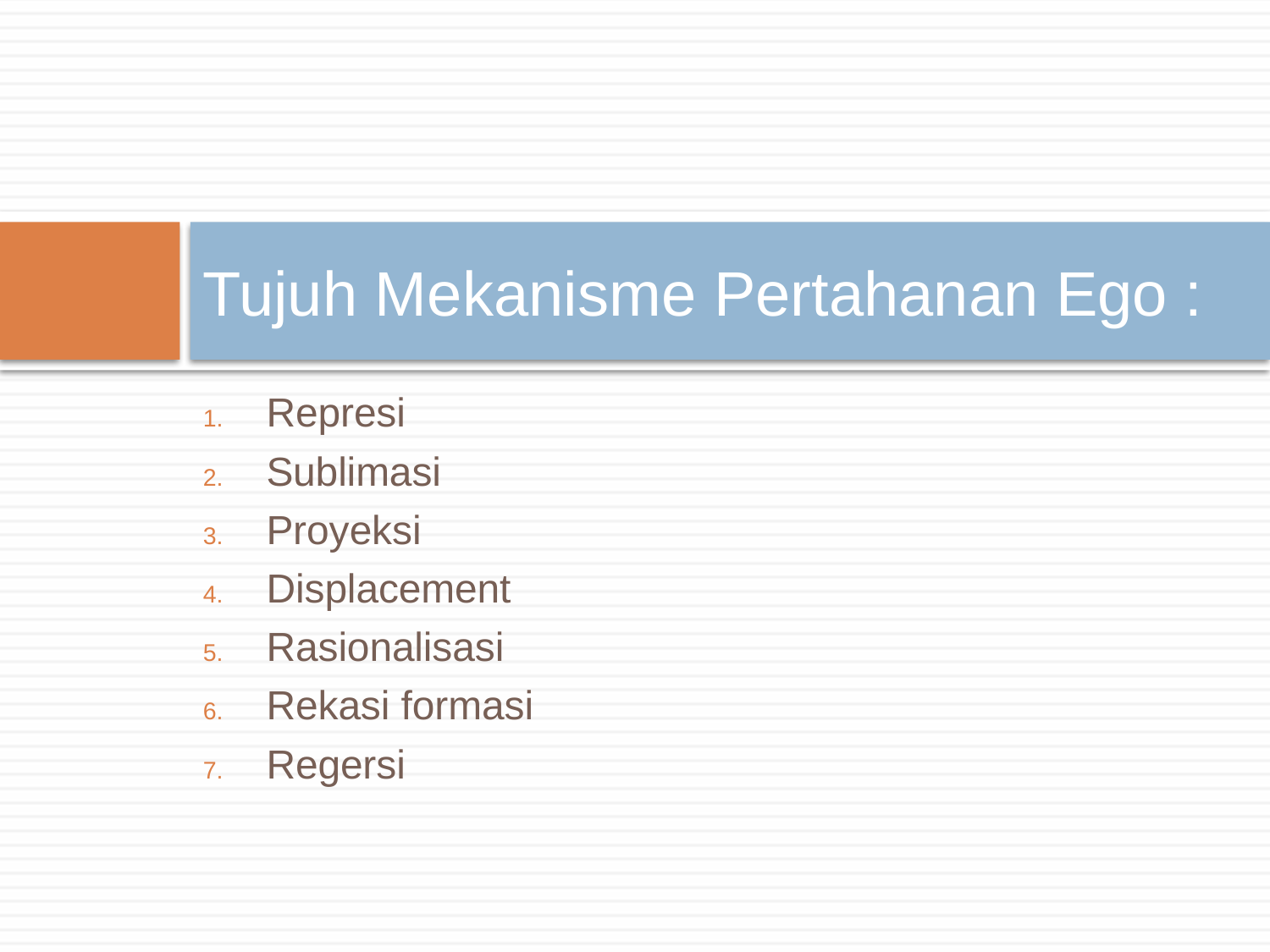

# Tujuh Mekanisme Pertahanan Ego :
Represi
Sublimasi
Proyeksi
Displacement
Rasionalisasi
Rekasi formasi
Regersi